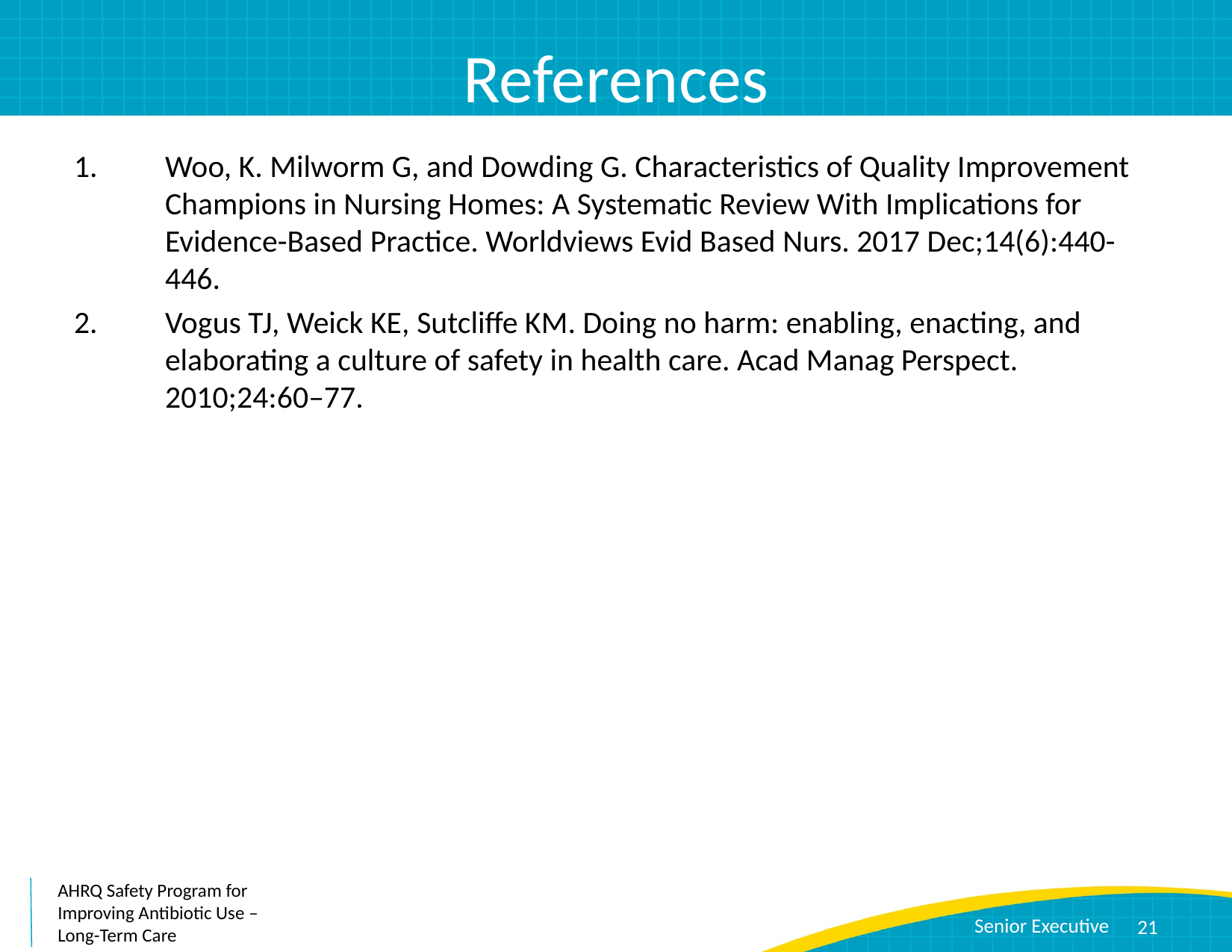

# References
Woo, K. Milworm G, and Dowding G. Characteristics of Quality Improvement Champions in Nursing Homes: A Systematic Review With Implications for Evidence-Based Practice. Worldviews Evid Based Nurs. 2017 Dec;14(6):440-446.
Vogus TJ, Weick KE, Sutcliffe KM. Doing no harm: enabling, enacting, and elaborating a culture of safety in health care. Acad Manag Perspect. 2010;24:60–77.
21